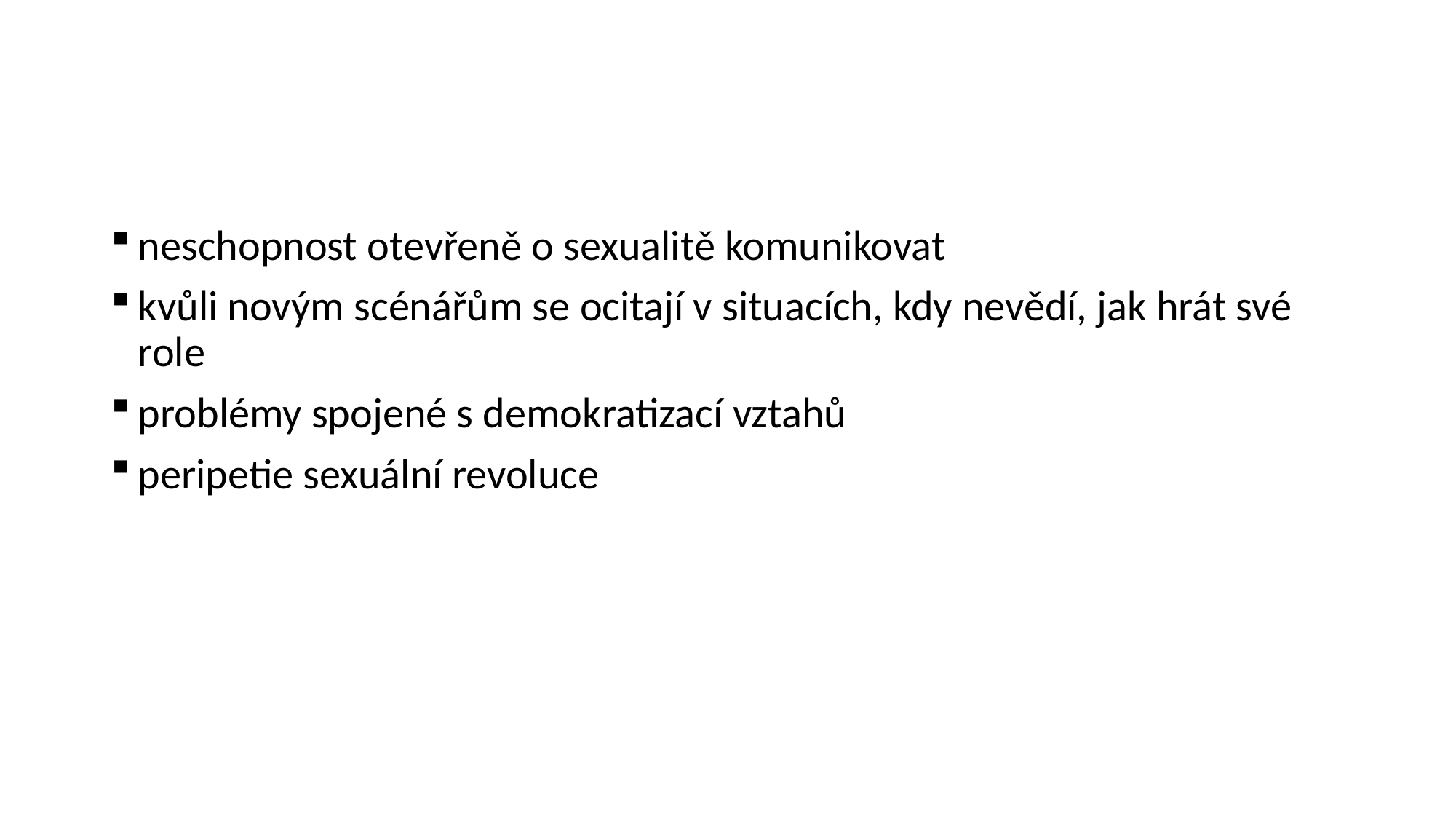

#
neschopnost otevřeně o sexualitě komunikovat
kvůli novým scénářům se ocitají v situacích, kdy nevědí, jak hrát své role
problémy spojené s demokratizací vztahů
peripetie sexuální revoluce